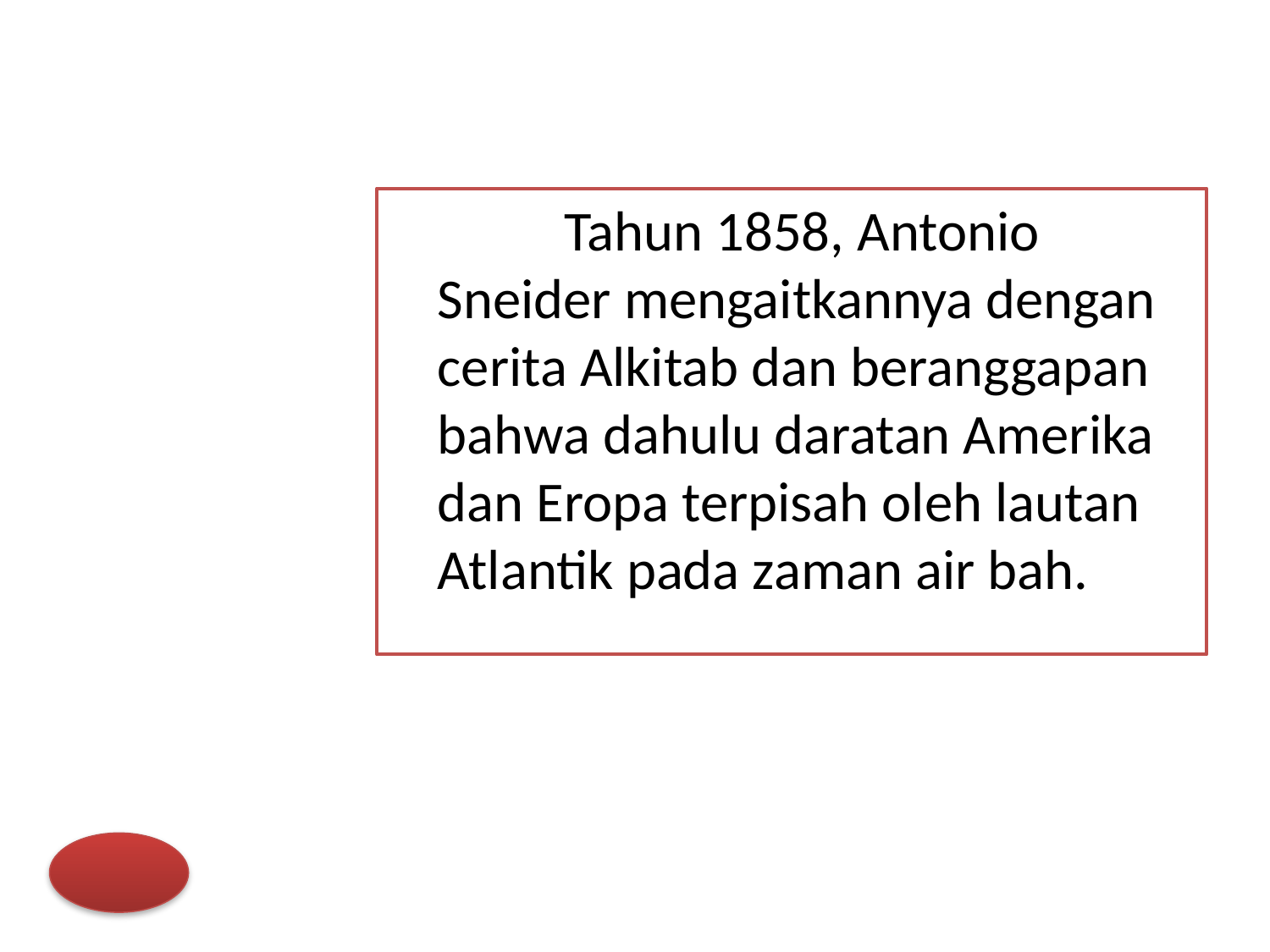

Tahun 1858, Antonio Sneider mengaitkannya dengan cerita Alkitab dan beranggapan bahwa dahulu daratan Amerika dan Eropa terpisah oleh lautan Atlantik pada zaman air bah.